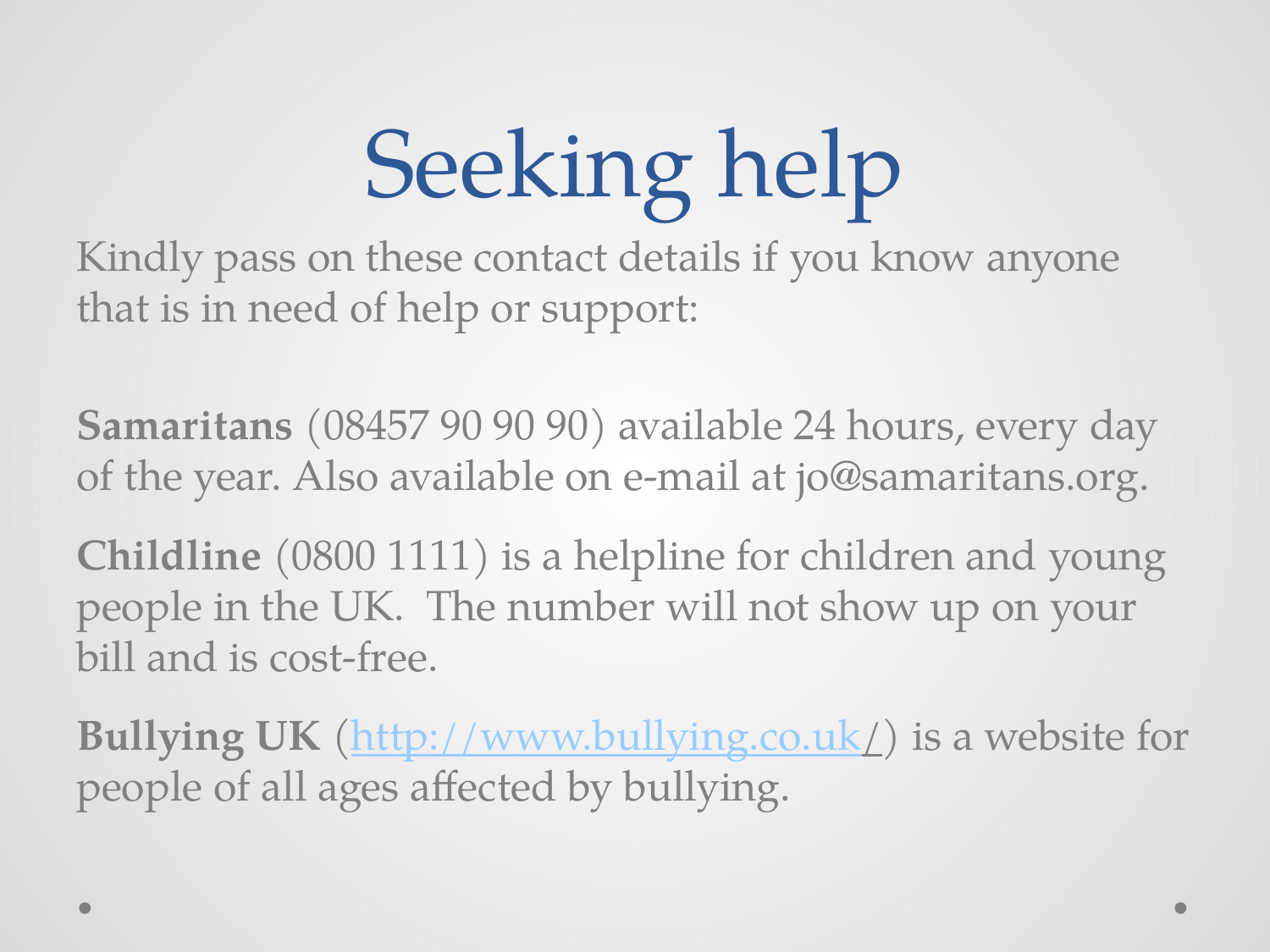

# Seeking help
Kindly pass on these contact details if you know anyone that is in need of help or support:

Samaritans (08457 90 90 90) available 24 hours, every day of the year. Also available on e-mail at jo@samaritans.org.

Childline (0800 1111) is a helpline for children and young people in the UK.  The number will not show up on your bill and is cost-free.

Bullying UK (http://www.bullying.co.uk/) is a website for people of all ages affected by bullying.